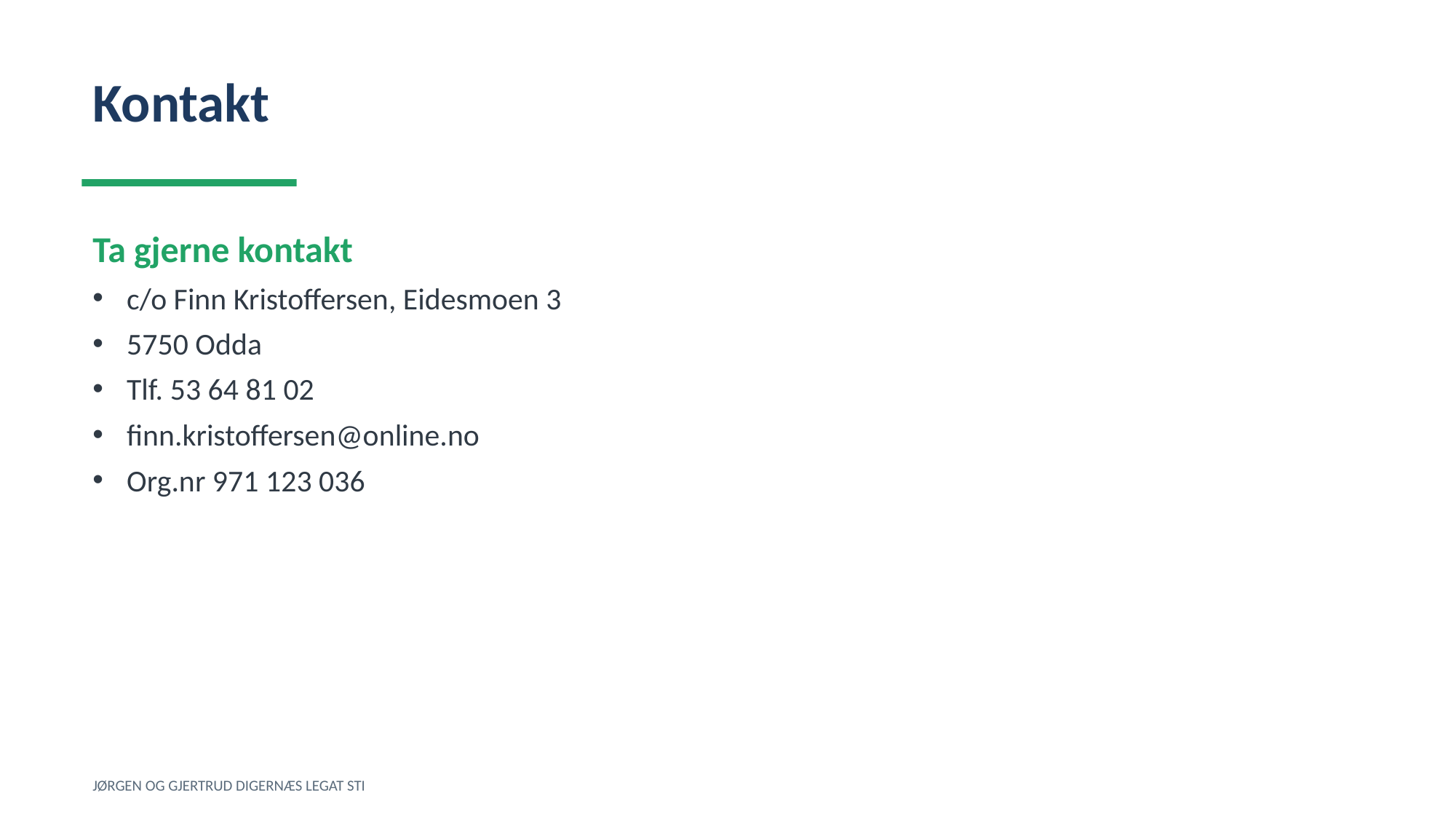

Kontakt

Ta gjerne kontakt
c/o Finn Kristoffersen, Eidesmoen 3
5750 Odda
Tlf. 53 64 81 02
finn.kristoffersen@online.no
Org.nr 971 123 036
JØRGEN OG GJERTRUD DIGERNÆS LEGAT STI